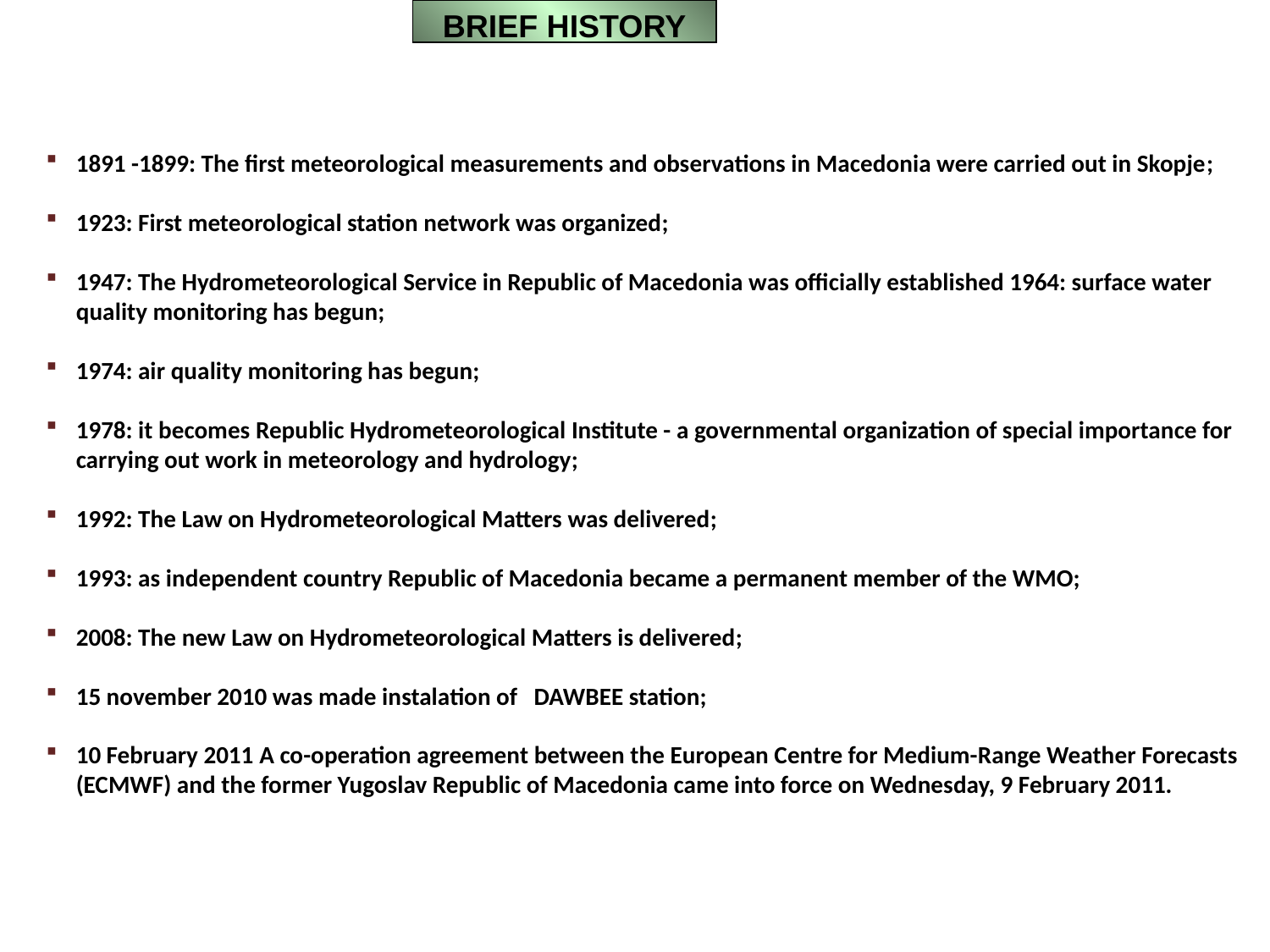

BRIEF HISTORY

1891 -1899: The first meteorological measurements and observations in Macedonia were carried out in Skopje;

1923: First meteorological station network was organized;

1947: The Hydrometeorological Service in Republic of Macedonia was officially established 1964: surface water quality monitoring has begun;

1974: air quality monitoring has begun;

1978: it becomes Republic Hydrometeorological Institute - a governmental organization of special importance for carrying out work in meteorology and hydrology;

1992: The Law on Hydrometeorological Matters was delivered;

1993: as independent country Republic of Macedonia became a permanent member of the WMO;

2008: The new Law on Hydrometeorological Matters is delivered;

15 november 2010 was made instalation of   DAWBEE station;

10 February 2011 A co-operation agreement between the European Centre for Medium-Range Weather Forecasts (ECMWF) and the former Yugoslav Republic of Macedonia came into force on Wednesday, 9 February 2011.